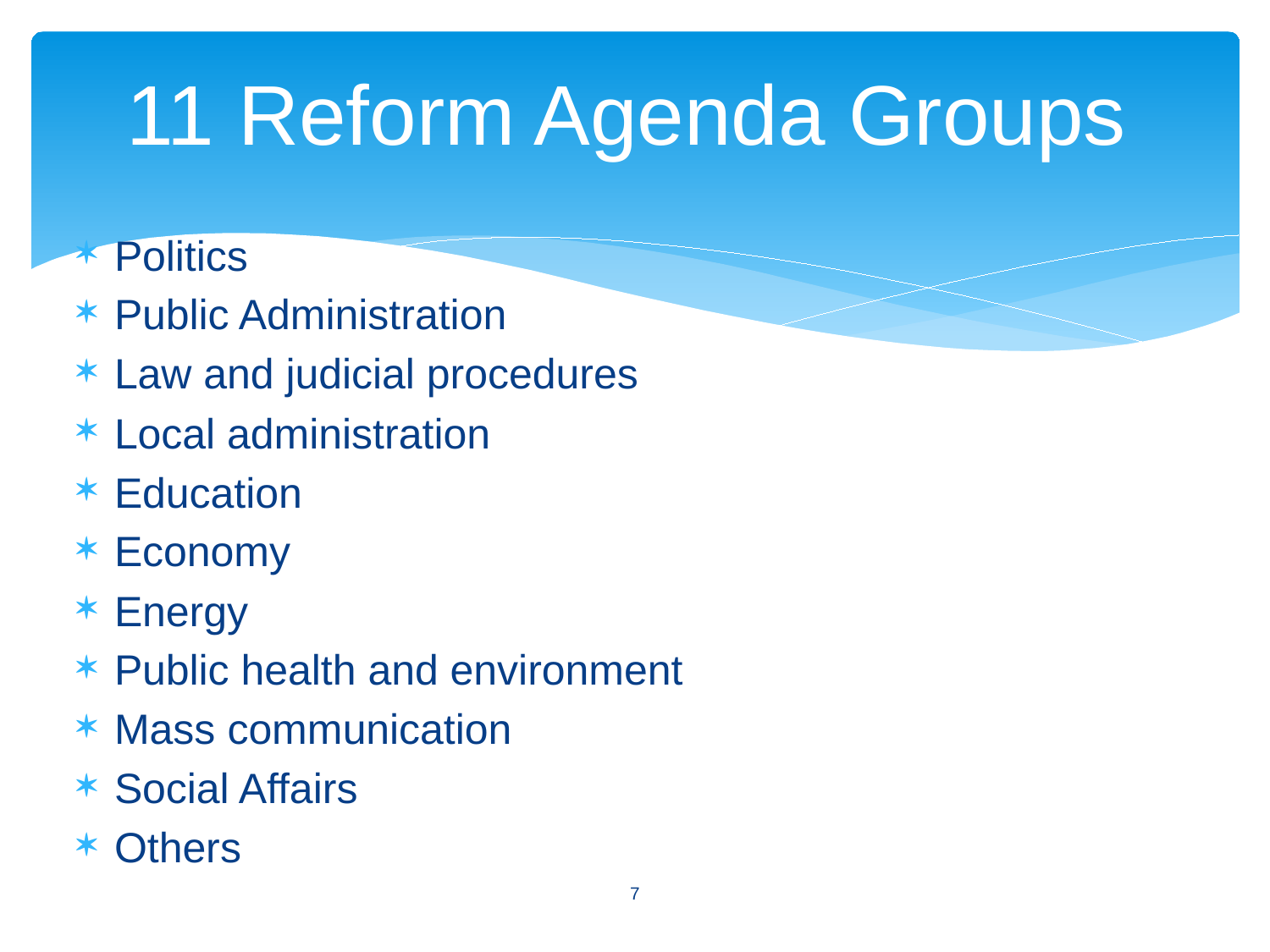

# 11 Reform Agenda Groups
Politics
Public Administration
Law and judicial procedures
Local administration
Education
Economy
Energy
Public health and environment
Mass communication
Social Affairs
Others
7